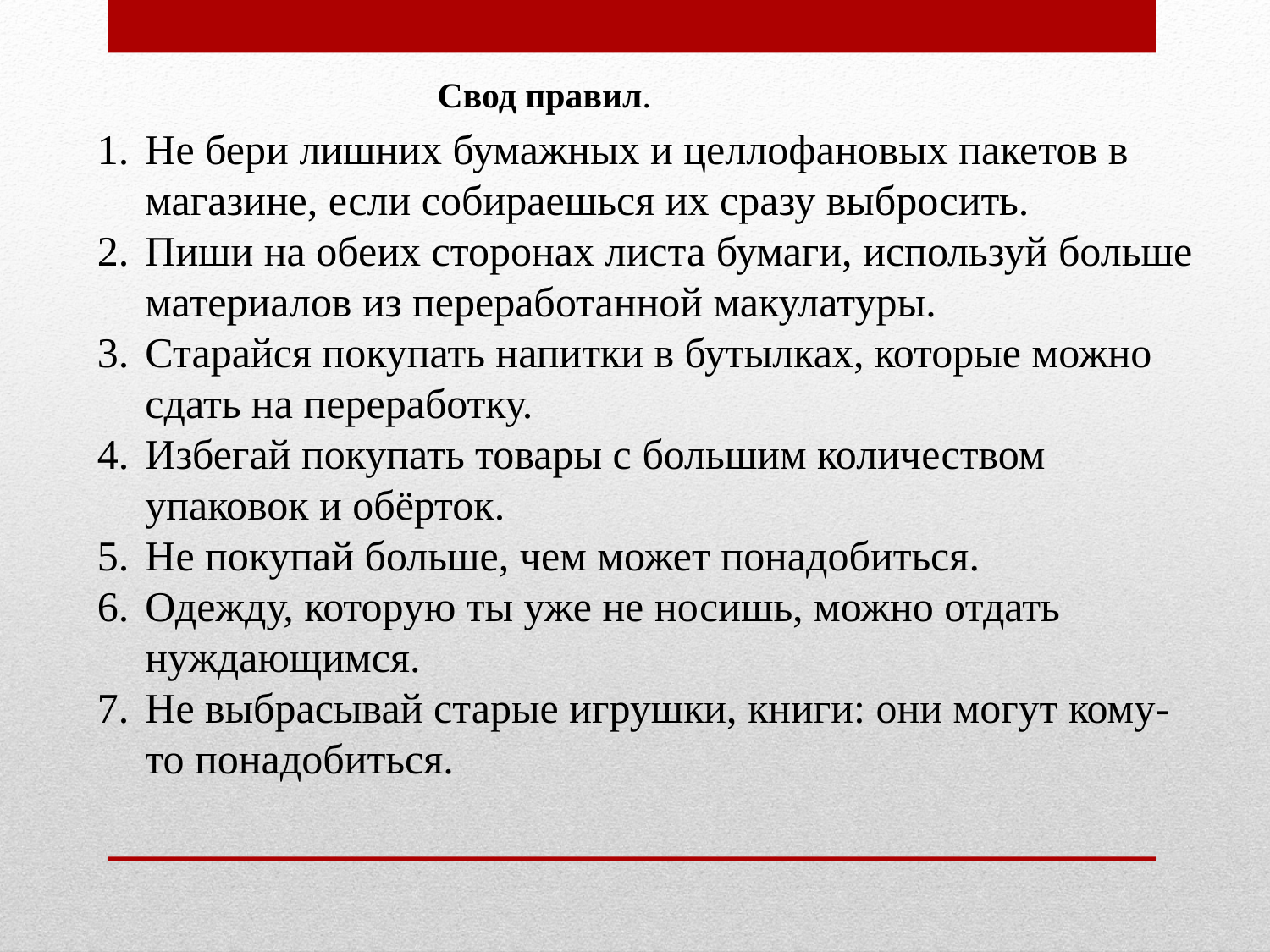

Свод правил.
Не бери лишних бумажных и целлофановых пакетов в магазине, если собираешься их сразу выбросить.
Пиши на обеих сторонах листа бумаги, используй больше материалов из переработанной макулатуры.
Старайся покупать напитки в бутылках, которые можно сдать на переработку.
Избегай покупать товары с большим количеством упаковок и обёрток.
Не покупай больше, чем может понадобиться.
Одежду, которую ты уже не носишь, можно отдать нуждающимся.
Не выбрасывай старые игрушки, книги: они могут кому-то понадобиться.